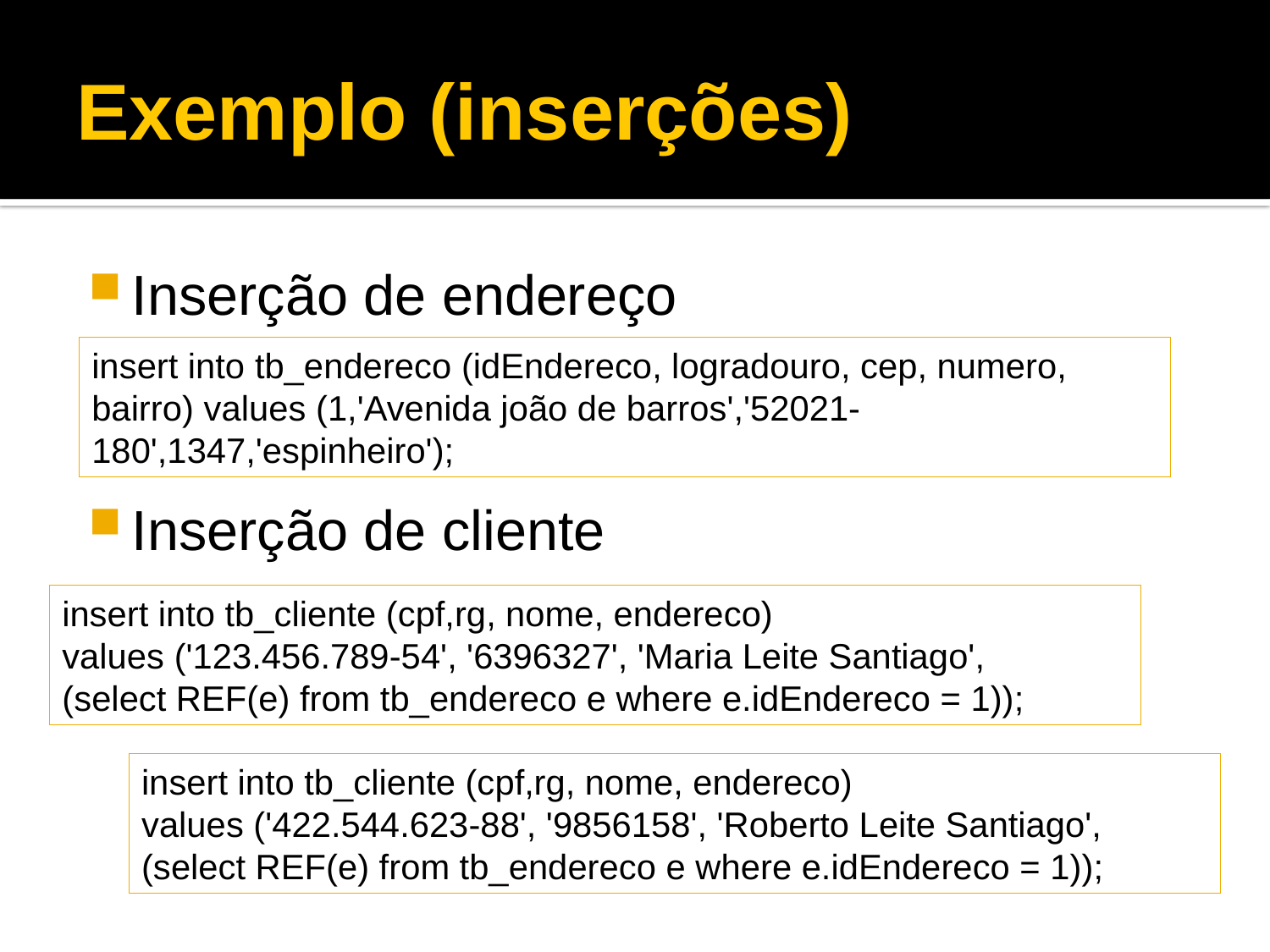

# Exemplo (inserções)
Inserção de endereço

Inserção de cliente
insert into tb_endereco (idEndereco, logradouro, cep, numero, bairro) values (1,'Avenida joão de barros','52021-180',1347,'espinheiro');
insert into tb_cliente (cpf,rg, nome, endereco)
values ('123.456.789-54', '6396327', 'Maria Leite Santiago',
(select REF(e) from tb_endereco e where e.idEndereco = 1));
insert into tb_cliente (cpf,rg, nome, endereco)
values ('422.544.623-88', '9856158', 'Roberto Leite Santiago',
(select REF(e) from tb_endereco e where e.idEndereco = 1));